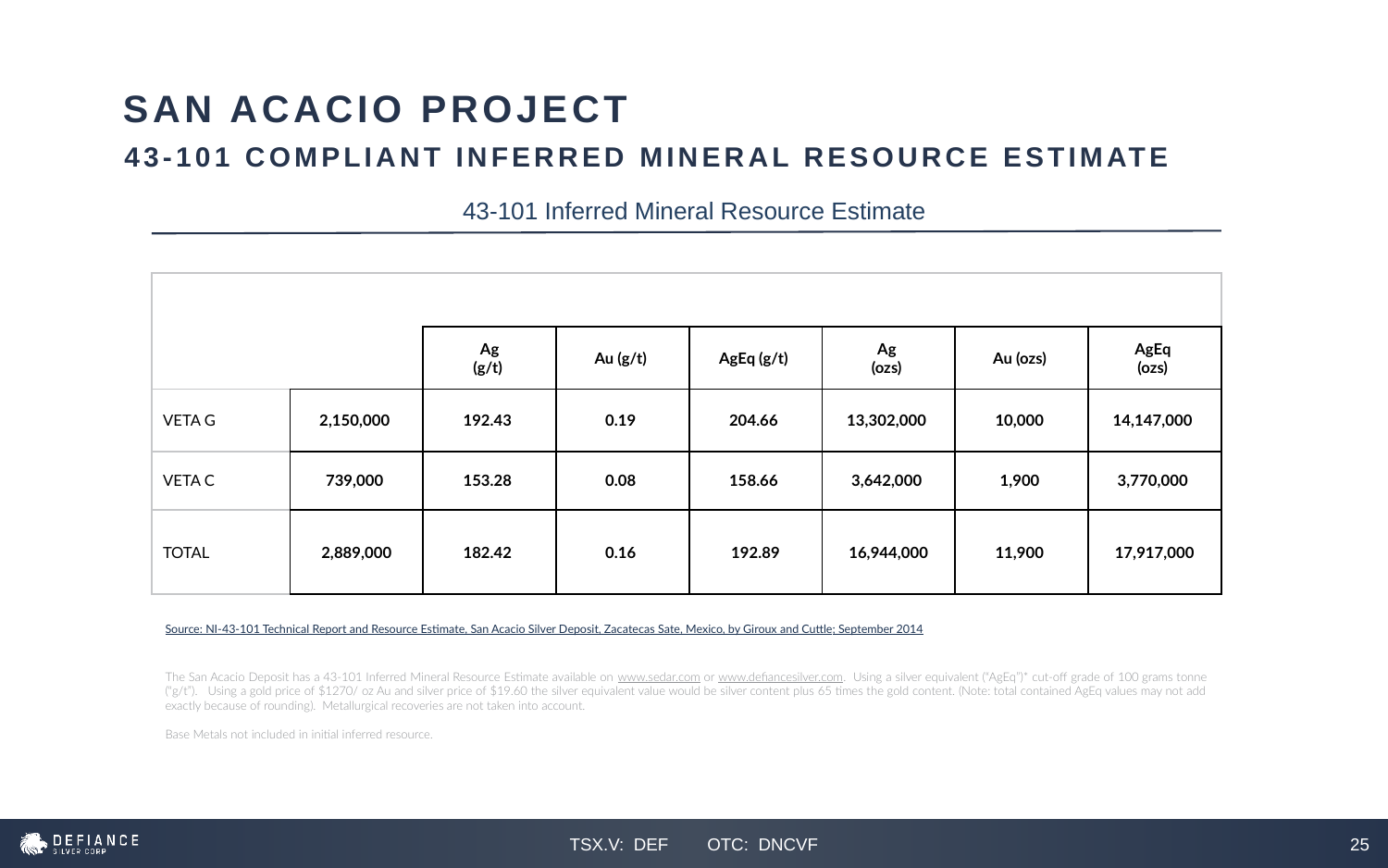

SAN ACACIO PROJECT
43-101 COMPLIANT INFERRED MINERAL RESOURCE ESTIMATE
43-101 Inferred Mineral Resource Estimate
| Vein | Tonnes > Cut-off (tonnes) | Grade>Cut-off |  |  | Contained Metal |  |  |
| --- | --- | --- | --- | --- | --- | --- | --- |
|  |  | Ag (g/t) | Au (g/t) | AgEq (g/t) | Ag (ozs) | Au (ozs) | AgEq (ozs) |
| VETA G | 2,150,000 | 192.43 | 0.19 | 204.66 | 13,302,000 | 10,000 | 14,147,000 |
| VETA C | 739,000 | 153.28 | 0.08 | 158.66 | 3,642,000 | 1,900 | 3,770,000 |
| TOTAL | 2,889,000 | 182.42 | 0.16 | 192.89 | 16,944,000 | 11,900 | 17,917,000 |
Source: NI-43-101 Technical Report and Resource Estimate, San Acacio Silver Deposit, Zacatecas Sate, Mexico, by Giroux and Cuttle; September 2014
The San Acacio Deposit has a 43-101 Inferred Mineral Resource Estimate available on www.sedar.com or www.defiancesilver.com.  Using a silver equivalent (“AgEq”)* cut-off grade of 100 grams tonne (“g/t”).   Using a gold price of $1270/ oz Au and silver price of $19.60 the silver equivalent value would be silver content plus 65 times the gold content. (Note: total contained AgEq values may not add exactly because of rounding).  Metallurgical recoveries are not taken into account.

Base Metals not included in initial inferred resource.
25
25